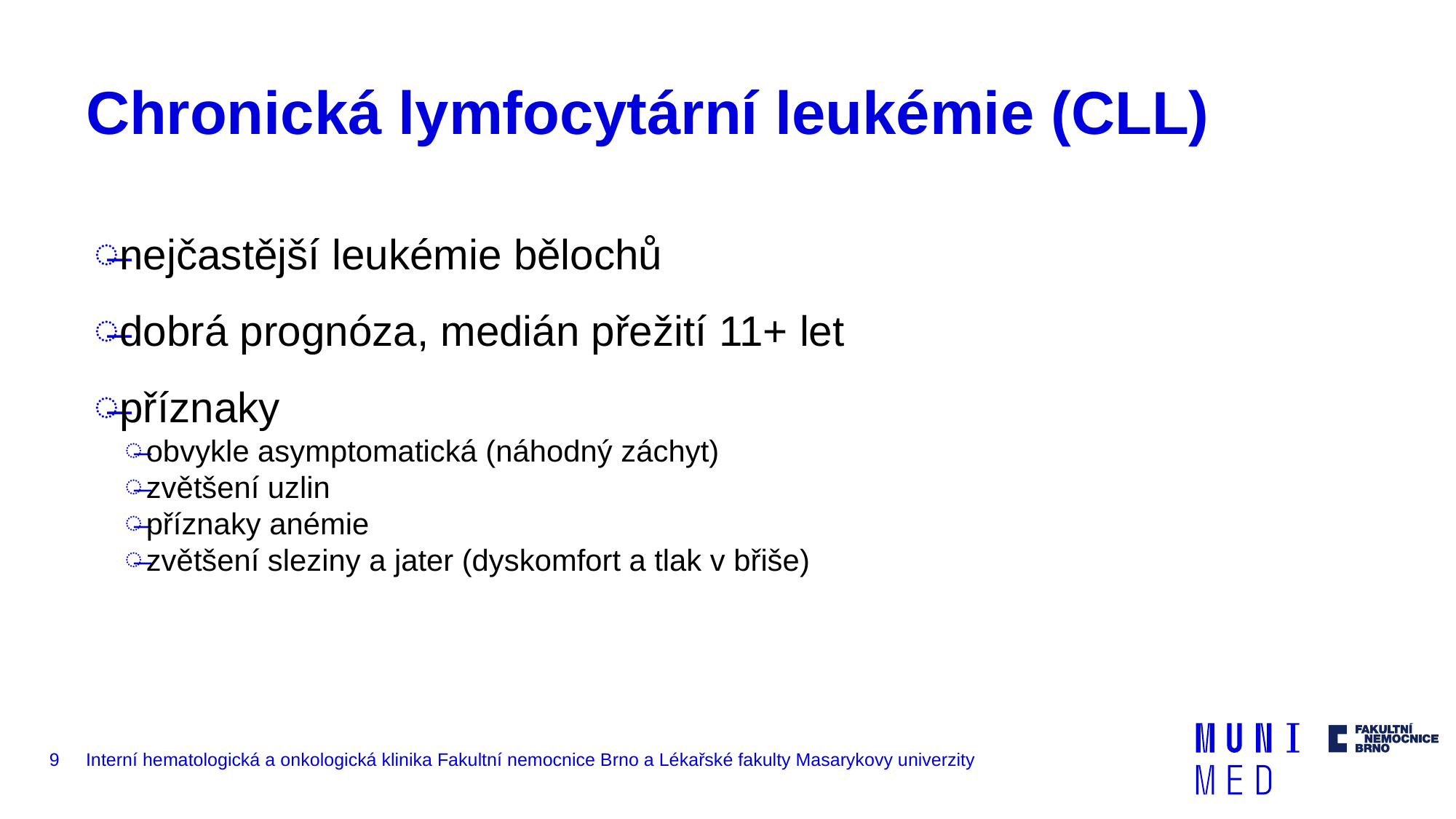

# Chronická lymfocytární leukémie (CLL)
nejčastější leukémie bělochů
dobrá prognóza, medián přežití 11+ let
příznaky
obvykle asymptomatická (náhodný záchyt)
zvětšení uzlin
příznaky anémie
zvětšení sleziny a jater (dyskomfort a tlak v břiše)

9
Interní hematologická a onkologická klinika Fakultní nemocnice Brno a Lékařské fakulty Masarykovy univerzity